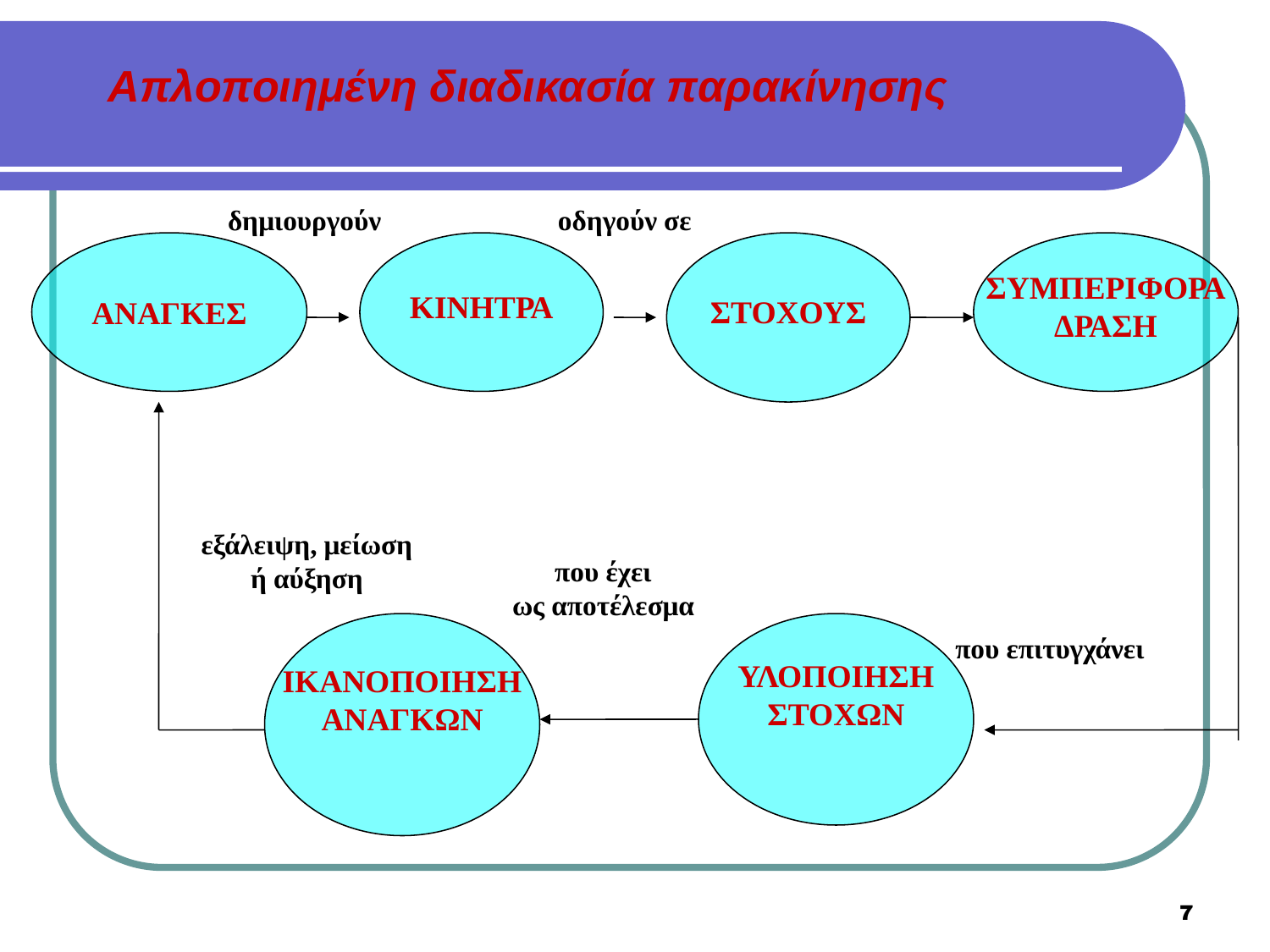

# Απλοποιημένη διαδικασία παρακίνησης
δημιουργούν
οδηγούν σε
ΑΝΑΓΚΕΣ

ΚΙΝΗΤΡΑ

ΣΤΟΧΟΥΣ

ΣΥΜΠΕΡΙΦΟΡΑ
ΔΡΑΣΗ

εξάλειψη, μείωση
ή αύξηση
που έχει
ως αποτέλεσμα
ΙΚΑΝΟΠΟΙΗΣΗ
ΑΝΑΓΚΩΝ

ΥΛΟΠΟΙΗΣΗ
ΣΤΟΧΩΝ

που επιτυγχάνει

7